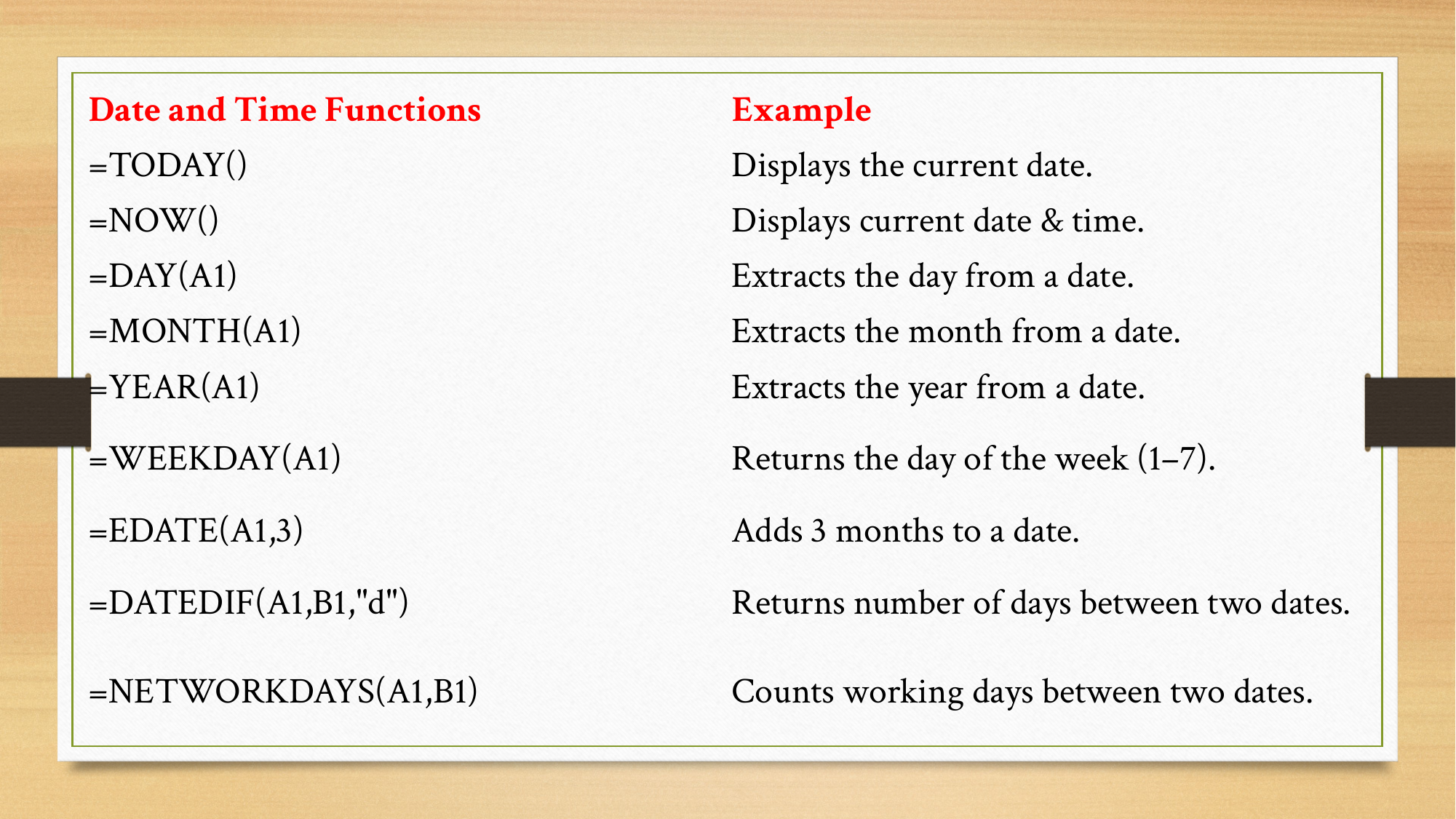

| Date and Time Functions | Example |
| --- | --- |
| =TODAY() | Displays the current date. |
| =NOW() | Displays current date & time. |
| =DAY(A1) | Extracts the day from a date. |
| =MONTH(A1) | Extracts the month from a date. |
| =YEAR(A1) | Extracts the year from a date. |
| =WEEKDAY(A1) | Returns the day of the week (1–7). |
| =EDATE(A1,3) | Adds 3 months to a date. |
| =DATEDIF(A1,B1,"d") | Returns number of days between two dates. |
| =NETWORKDAYS(A1,B1) | Counts working days between two dates. |